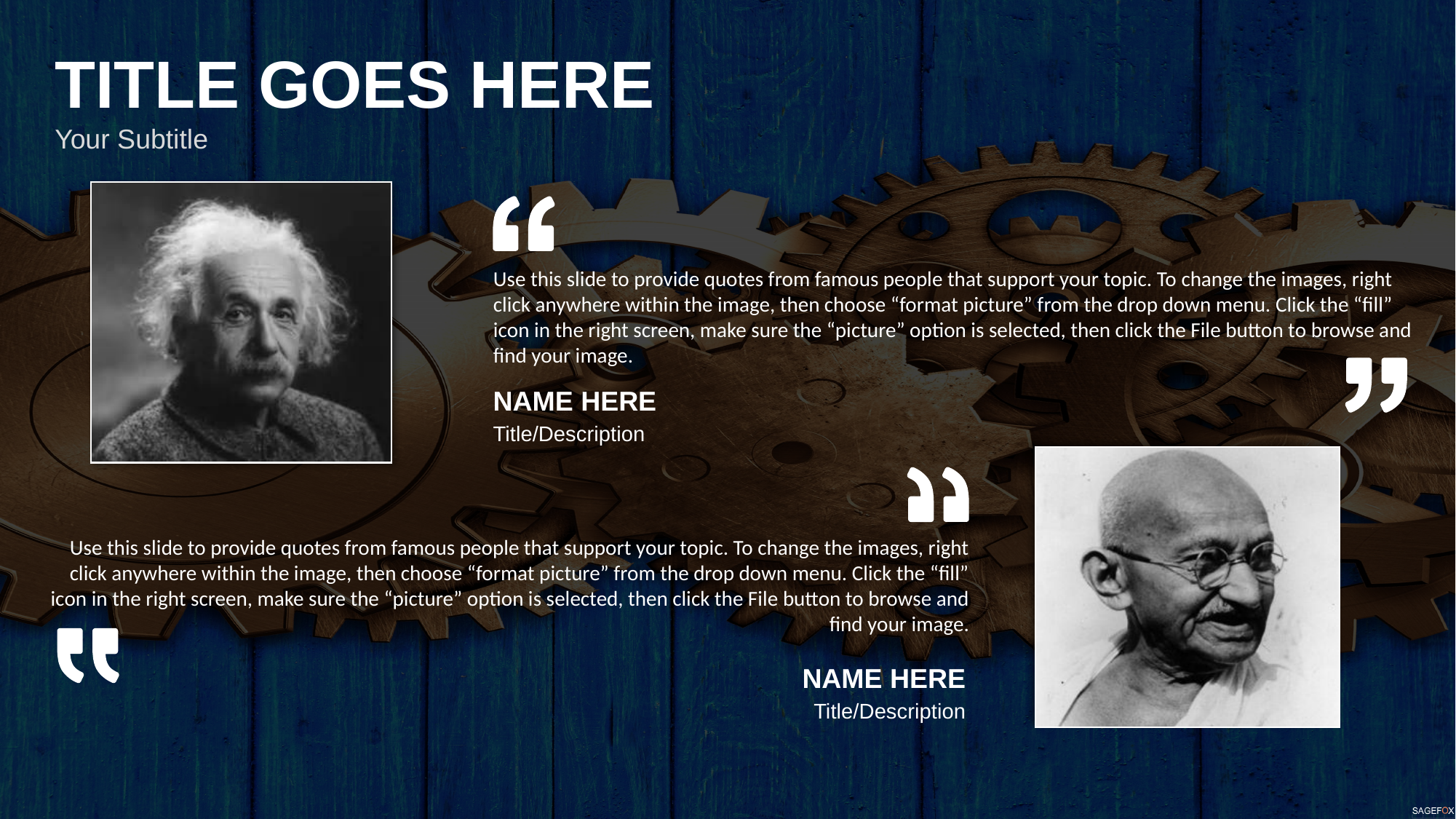

TITLE GOES HERE
Your Subtitle

Use this slide to provide quotes from famous people that support your topic. To change the images, right click anywhere within the image, then choose “format picture” from the drop down menu. Click the “fill” icon in the right screen, make sure the “picture” option is selected, then click the File button to browse and find your image.

NAME HERE
Title/Description

Use this slide to provide quotes from famous people that support your topic. To change the images, right click anywhere within the image, then choose “format picture” from the drop down menu. Click the “fill” icon in the right screen, make sure the “picture” option is selected, then click the File button to browse and find your image.

NAME HERE
Title/Description